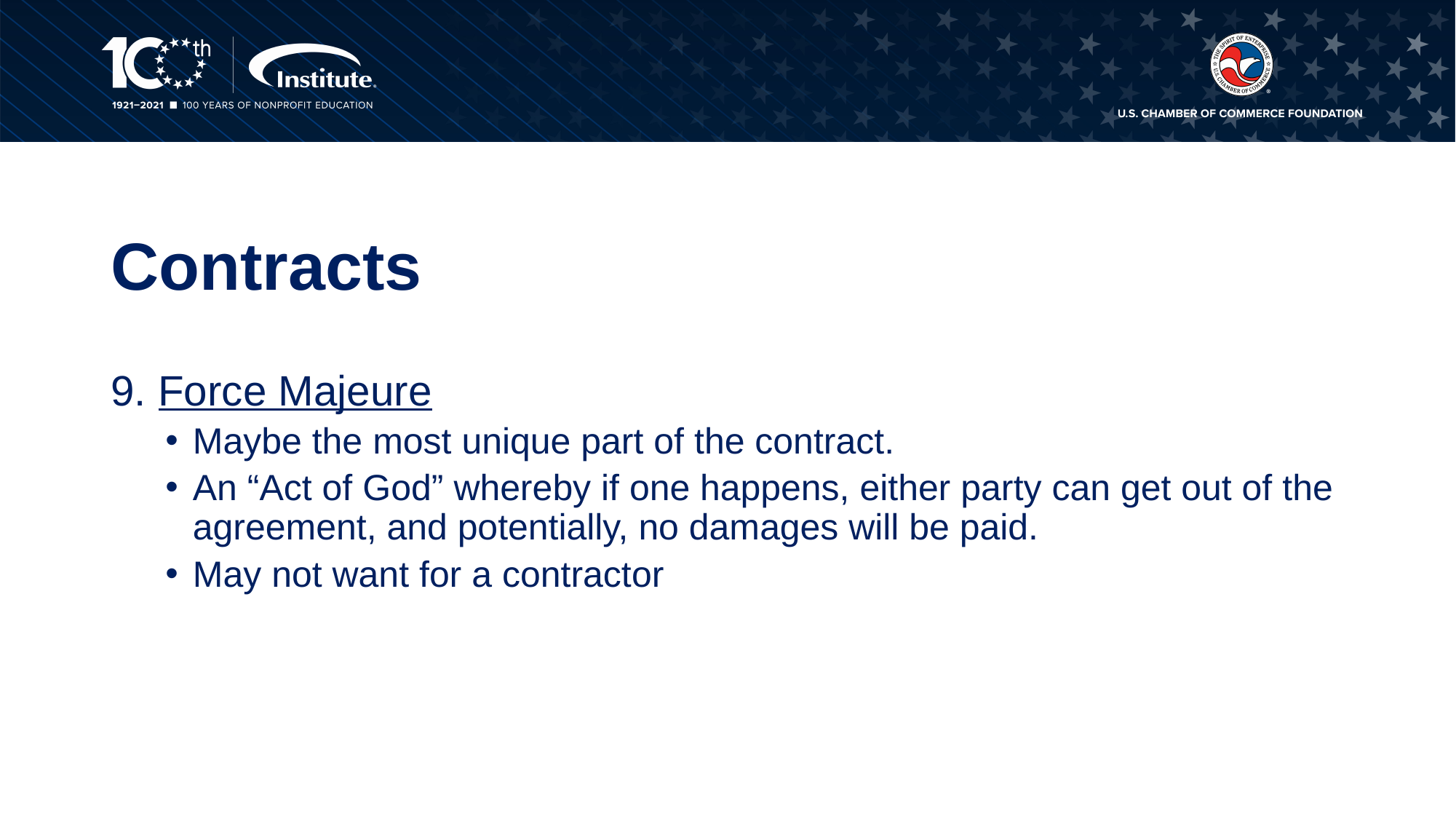

# Contracts
9. Force Majeure
Maybe the most unique part of the contract.
An “Act of God” whereby if one happens, either party can get out of the agreement, and potentially, no damages will be paid.
May not want for a contractor